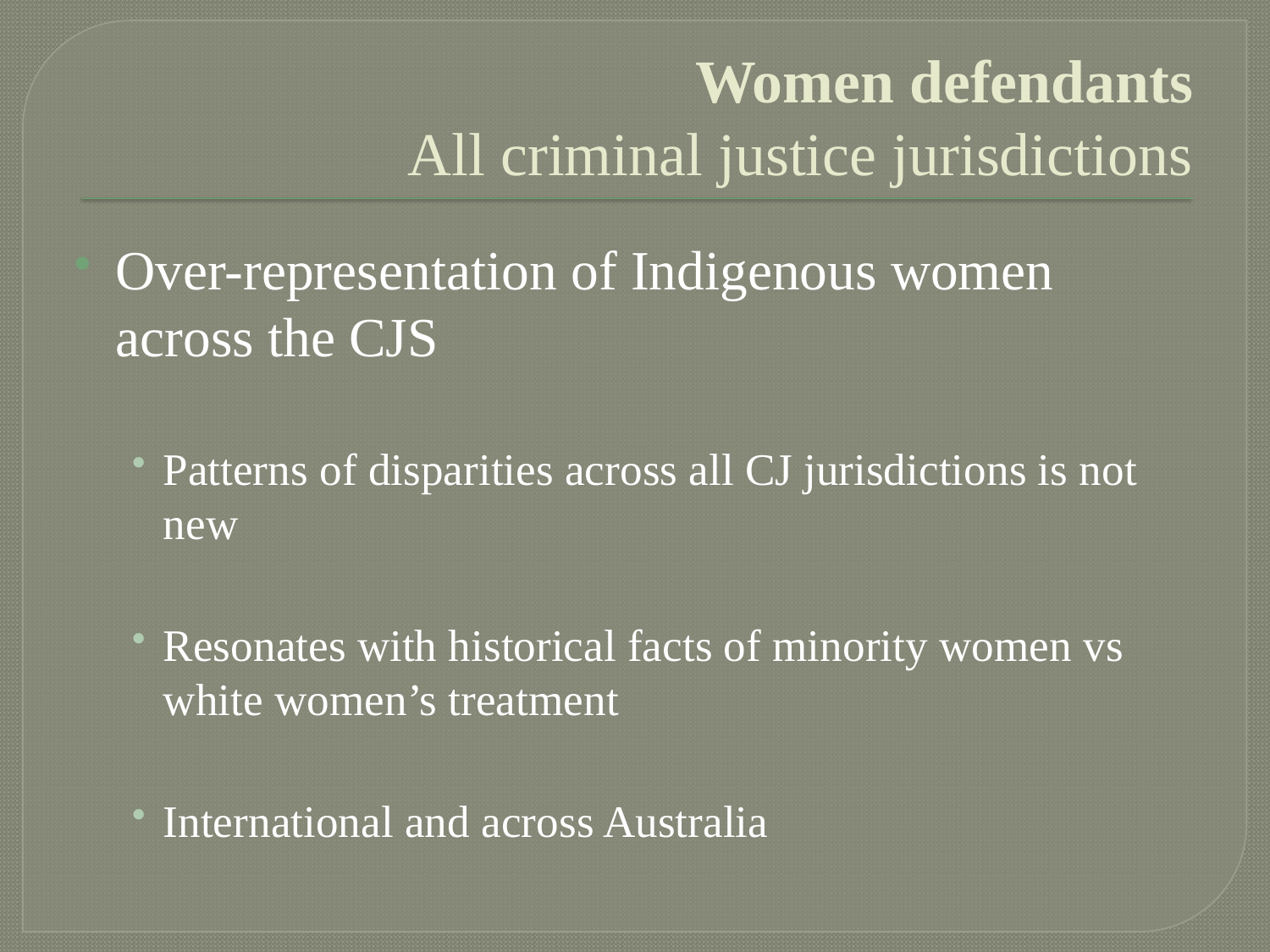

# Women defendants All criminal justice jurisdictions
Over-representation of Indigenous women across the CJS

Patterns of disparities across all CJ jurisdictions is not new

Resonates with historical facts of minority women vs white women’s treatment

International and across Australia